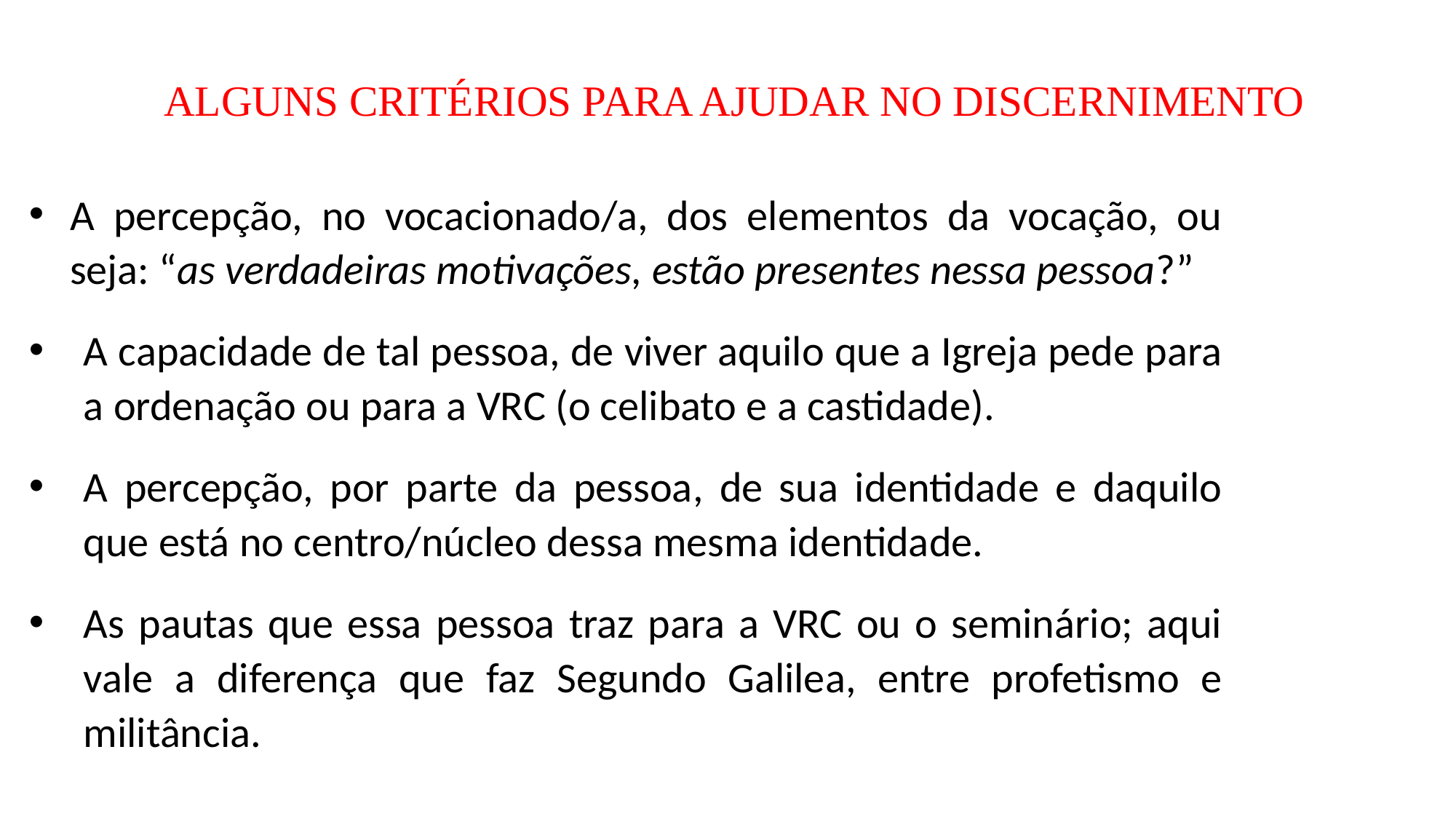

# ALGUNS CRITÉRIOS PARA AJUDAR NO DISCERNIMENTO
A percepção, no vocacionado/a, dos elementos da vocação, ou seja: “as verdadeiras motivações, estão presentes nessa pessoa?”
A capacidade de tal pessoa, de viver aquilo que a Igreja pede para a ordenação ou para a VRC (o celibato e a castidade).
A percepção, por parte da pessoa, de sua identidade e daquilo que está no centro/núcleo dessa mesma identidade.
As pautas que essa pessoa traz para a VRC ou o seminário; aqui vale a diferença que faz Segundo Galilea, entre profetismo e militância.